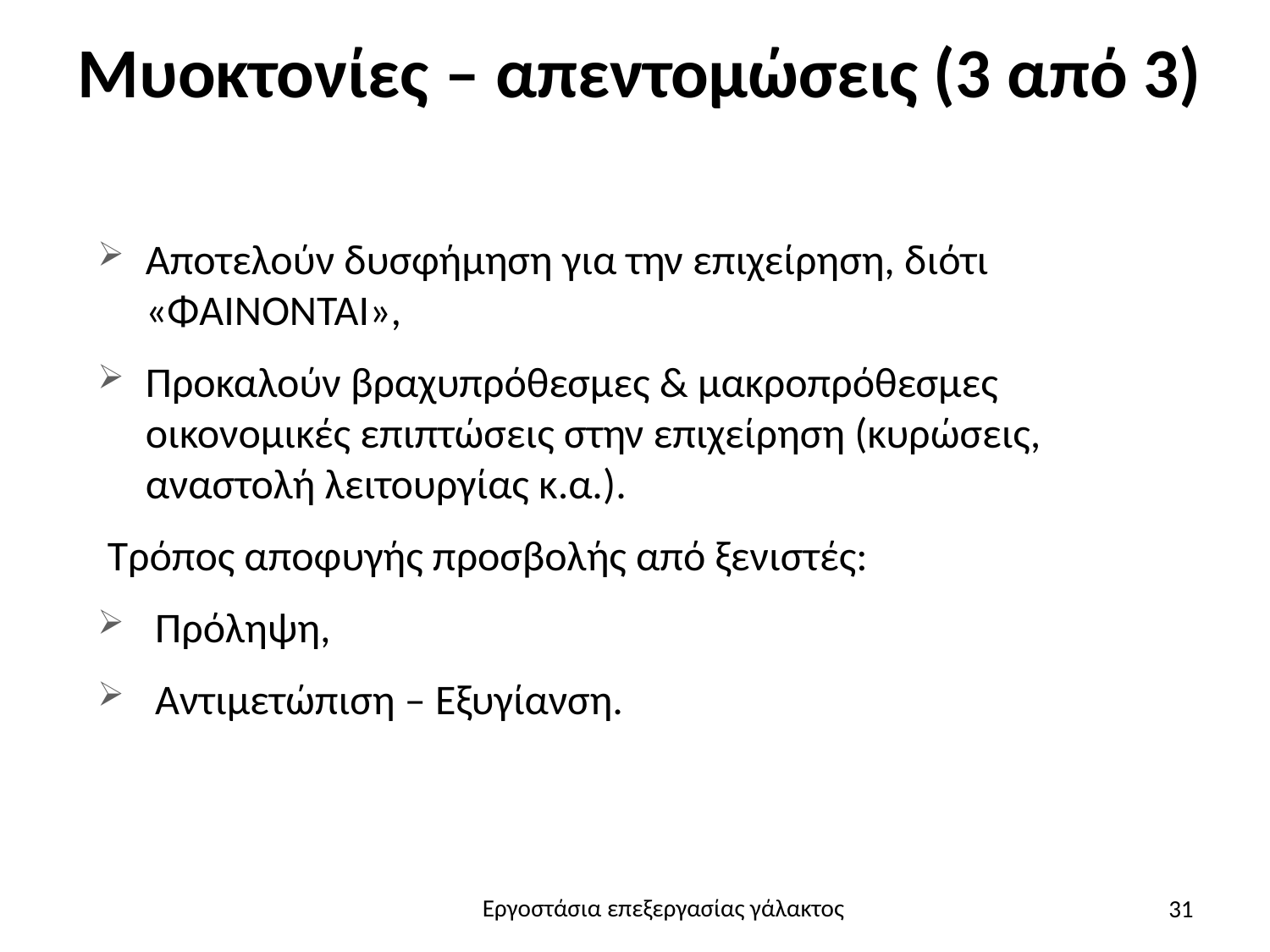

# Μυοκτονίες – απεντομώσεις (3 από 3)
Αποτελούν δυσφήμηση για την επιχείρηση, διότι «ΦΑΙΝΟΝΤΑΙ»,
Προκαλούν βραχυπρόθεσμες & μακροπρόθεσμες οικονομικές επιπτώσεις στην επιχείρηση (κυρώσεις, αναστολή λειτουργίας κ.α.).
 Τρόπος αποφυγής προσβολής από ξενιστές:
 Πρόληψη,
 Αντιμετώπιση – Εξυγίανση.

31
Εργοστάσια επεξεργασίας γάλακτος